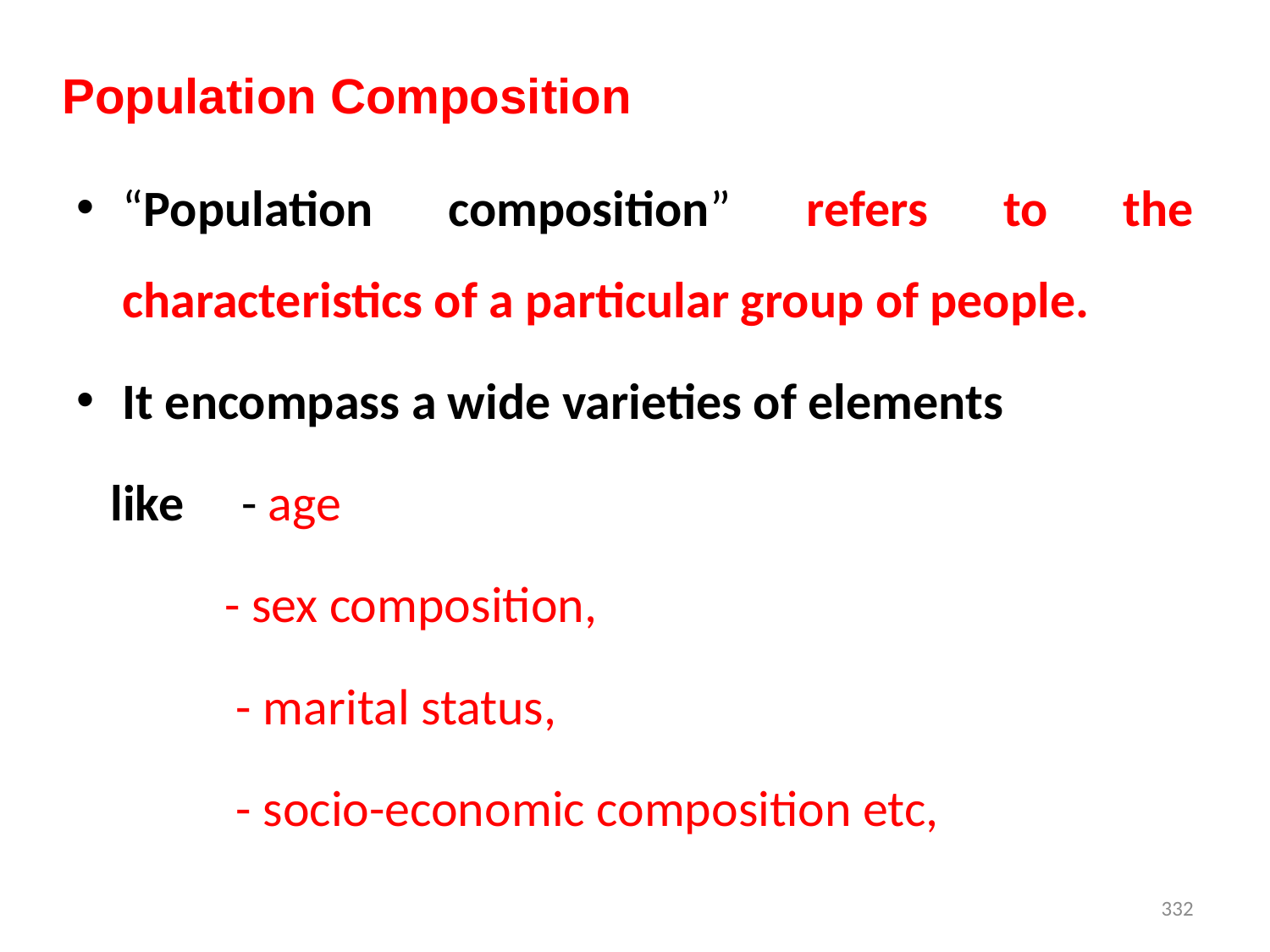

# Population Composition
“Population composition” refers to the characteristics of a particular group of people.
It encompass a wide varieties of elements
   like     - age
             - sex composition,
              - marital status,
              - socio-economic composition etc,
332